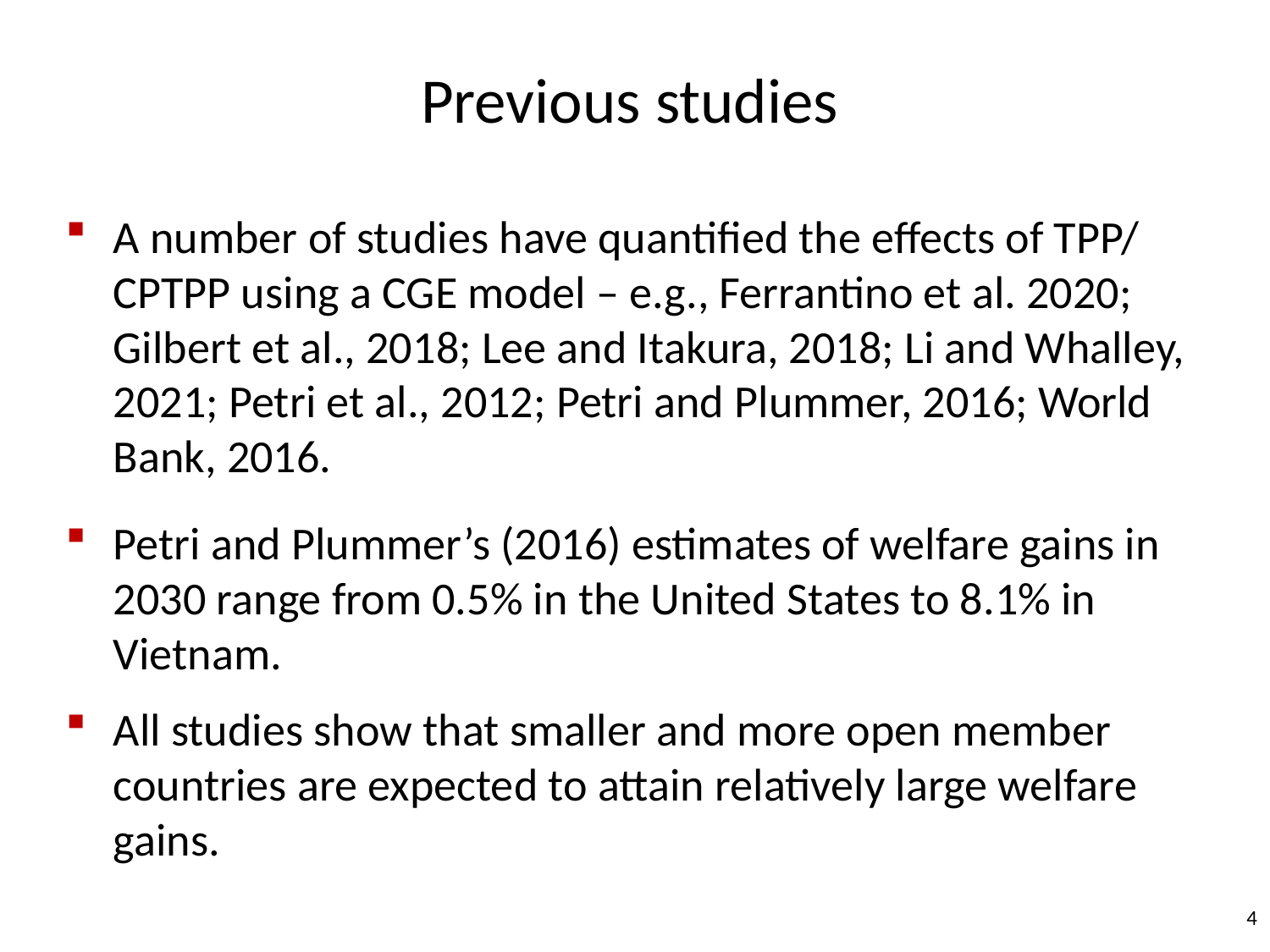

# Previous studies
A number of studies have quantified the effects of TPP/ CPTPP using a CGE model – e.g., Ferrantino et al. 2020; Gilbert et al., 2018; Lee and Itakura, 2018; Li and Whalley, 2021; Petri et al., 2012; Petri and Plummer, 2016; World Bank, 2016.
Petri and Plummer’s (2016) estimates of welfare gains in 2030 range from 0.5% in the United States to 8.1% in Vietnam.
All studies show that smaller and more open member countries are expected to attain relatively large welfare gains.
4